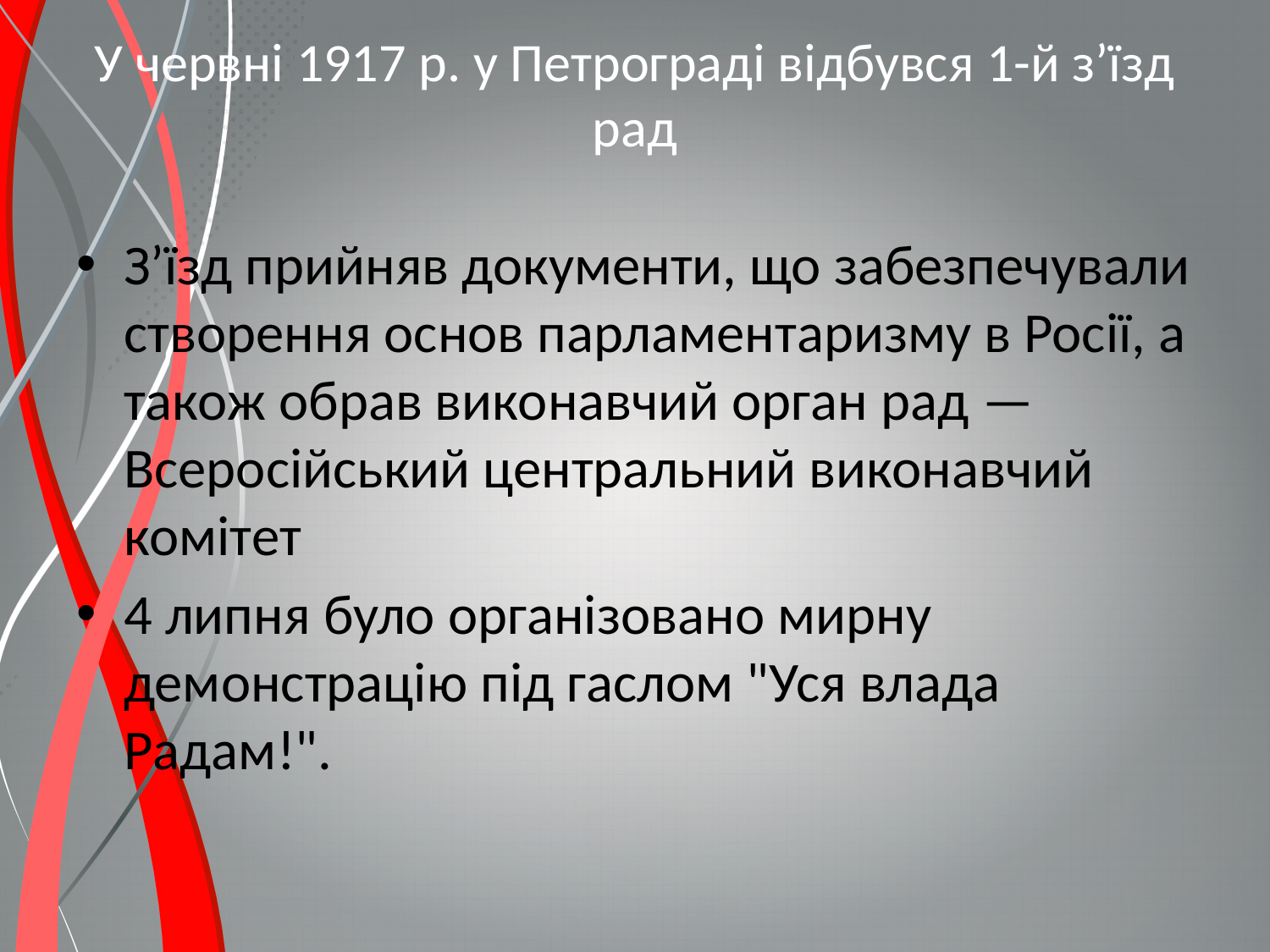

# У червні 1917 р. у Петрограді відбувся 1-й з’їзд рад
З’їзд прийняв документи, що забезпечували створення основ парламентаризму в Росії, а також обрав виконавчий орган рад — Всеросійський центральний виконавчий комітет
4 липня було організовано мирну демонстрацію під гаслом "Уся влада Радам!".